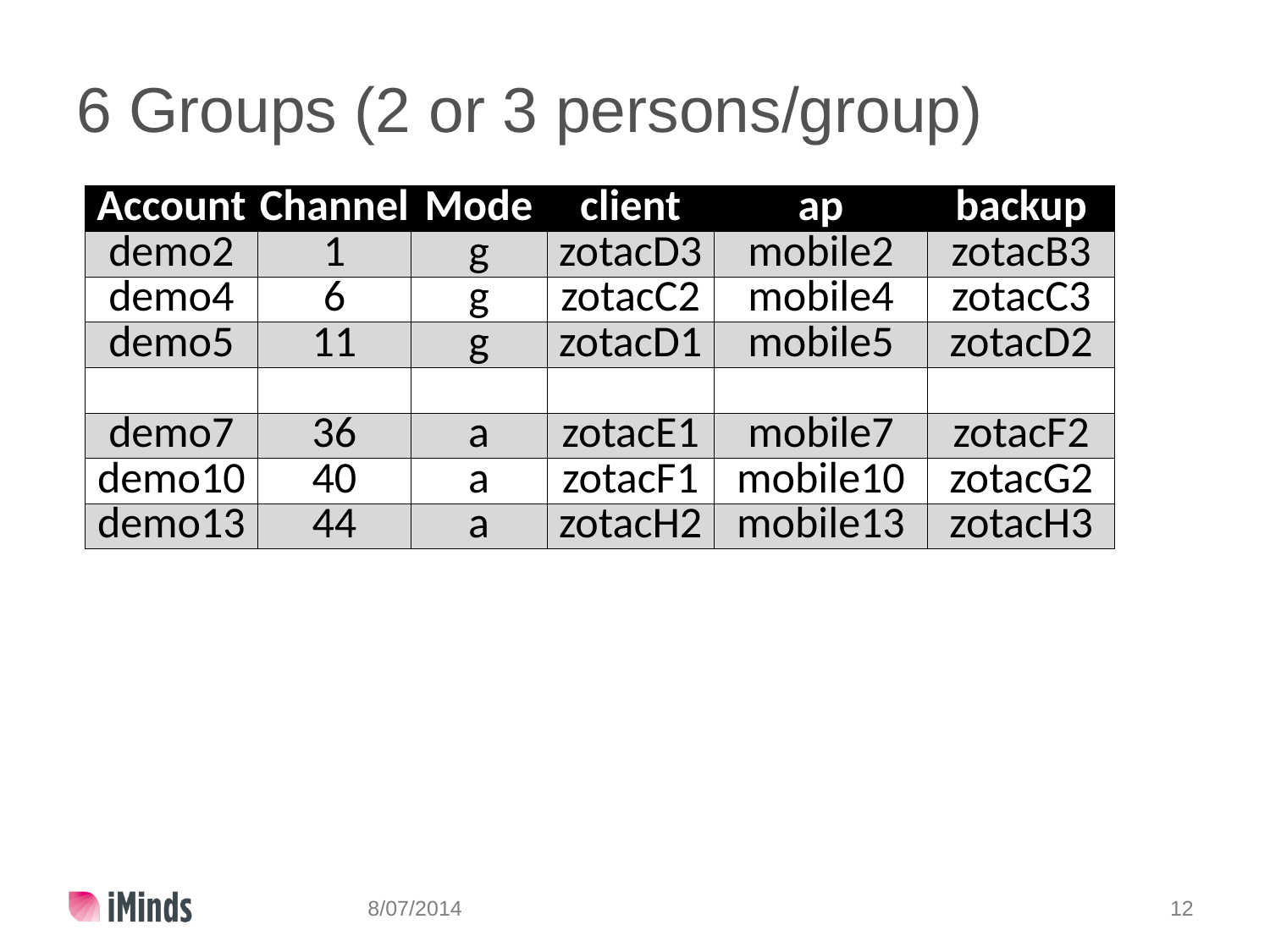

# 6 Groups (2 or 3 persons/group)
| Account | Channel | Mode | client | ap | backup |
| --- | --- | --- | --- | --- | --- |
| demo2 | 1 | g | zotacD3 | mobile2 | zotacB3 |
| demo4 | 6 | g | zotacC2 | mobile4 | zotacC3 |
| demo5 | 11 | g | zotacD1 | mobile5 | zotacD2 |
|  |  |  |  |  |  |
| demo7 | 36 | a | zotacE1 | mobile7 | zotacF2 |
| demo10 | 40 | a | zotacF1 | mobile10 | zotacG2 |
| demo13 | 44 | a | zotacH2 | mobile13 | zotacH3 |
8/07/2014
12